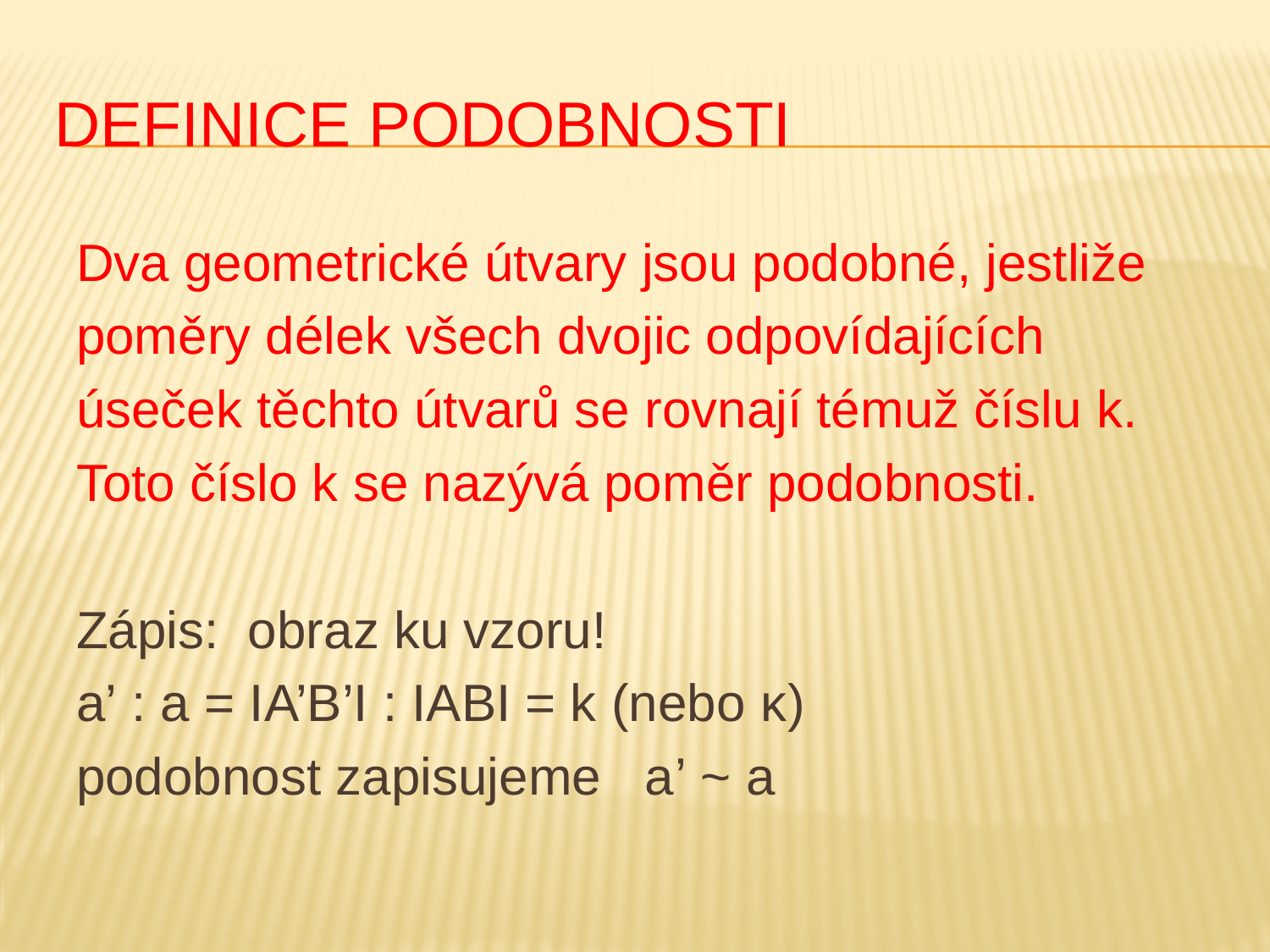

# Definice podobnosti
Dva geometrické útvary jsou podobné, jestliže
poměry délek všech dvojic odpovídajících
úseček těchto útvarů se rovnají témuž číslu k.
Toto číslo k se nazývá poměr podobnosti.

Zápis:  obraz ku vzoru!
a’ : a = IA’B’I : IABI = k (nebo κ)
podobnost zapisujeme   a’ ~ a